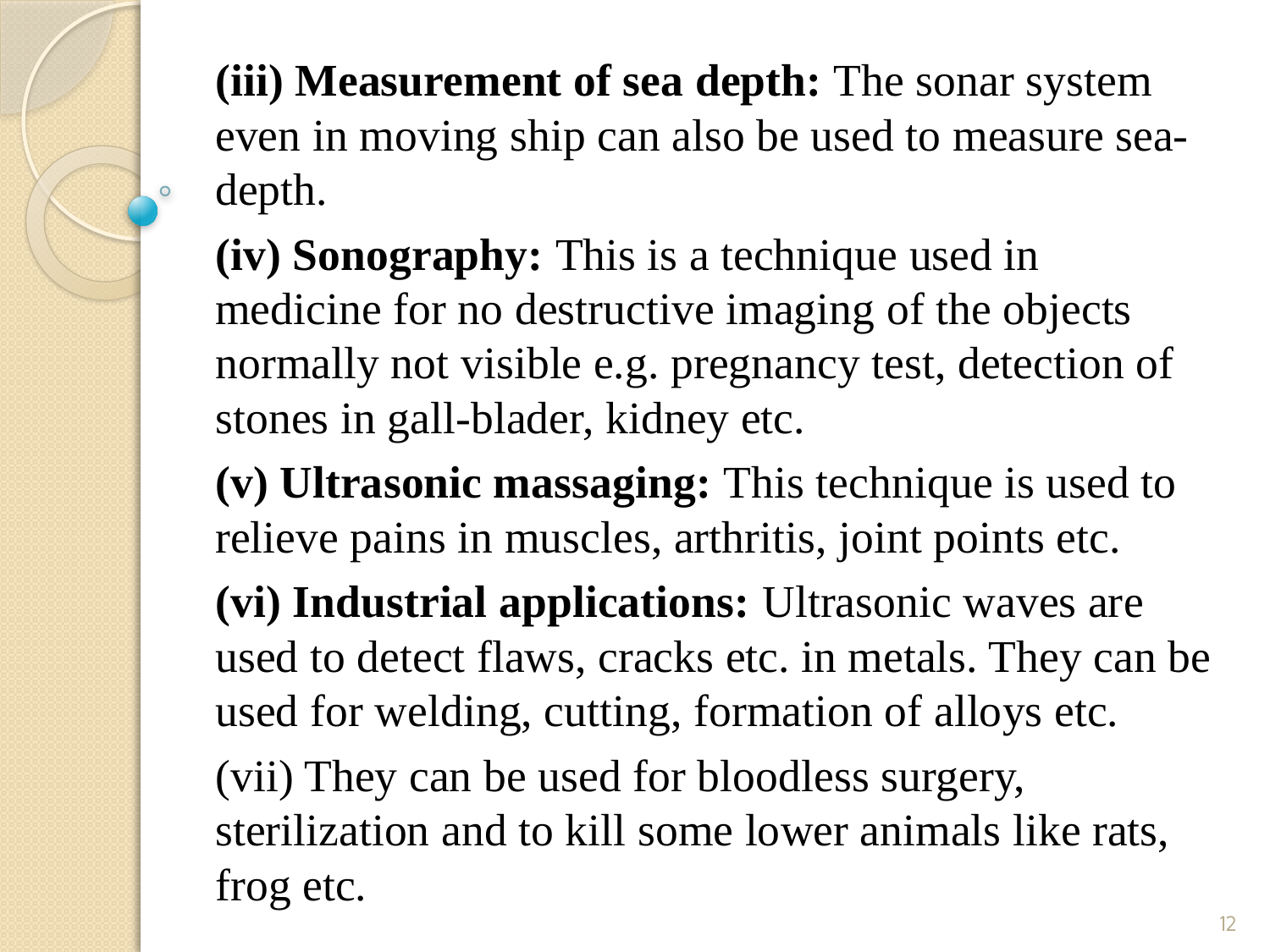

(iii) Measurement of sea depth: The sonar system even in moving ship can also be used to measure sea-depth.
(iv) Sonography: This is a technique used in medicine for no destructive imaging of the objects normally not visible e.g. pregnancy test, detection of stones in gall-blader, kidney etc.
(v) Ultrasonic massaging: This technique is used to relieve pains in muscles, arthritis, joint points etc.
(vi) Industrial applications: Ultrasonic waves are used to detect flaws, cracks etc. in metals. They can be used for welding, cutting, formation of alloys etc.
(vii) They can be used for bloodless surgery, sterilization and to kill some lower animals like rats, frog etc.
12